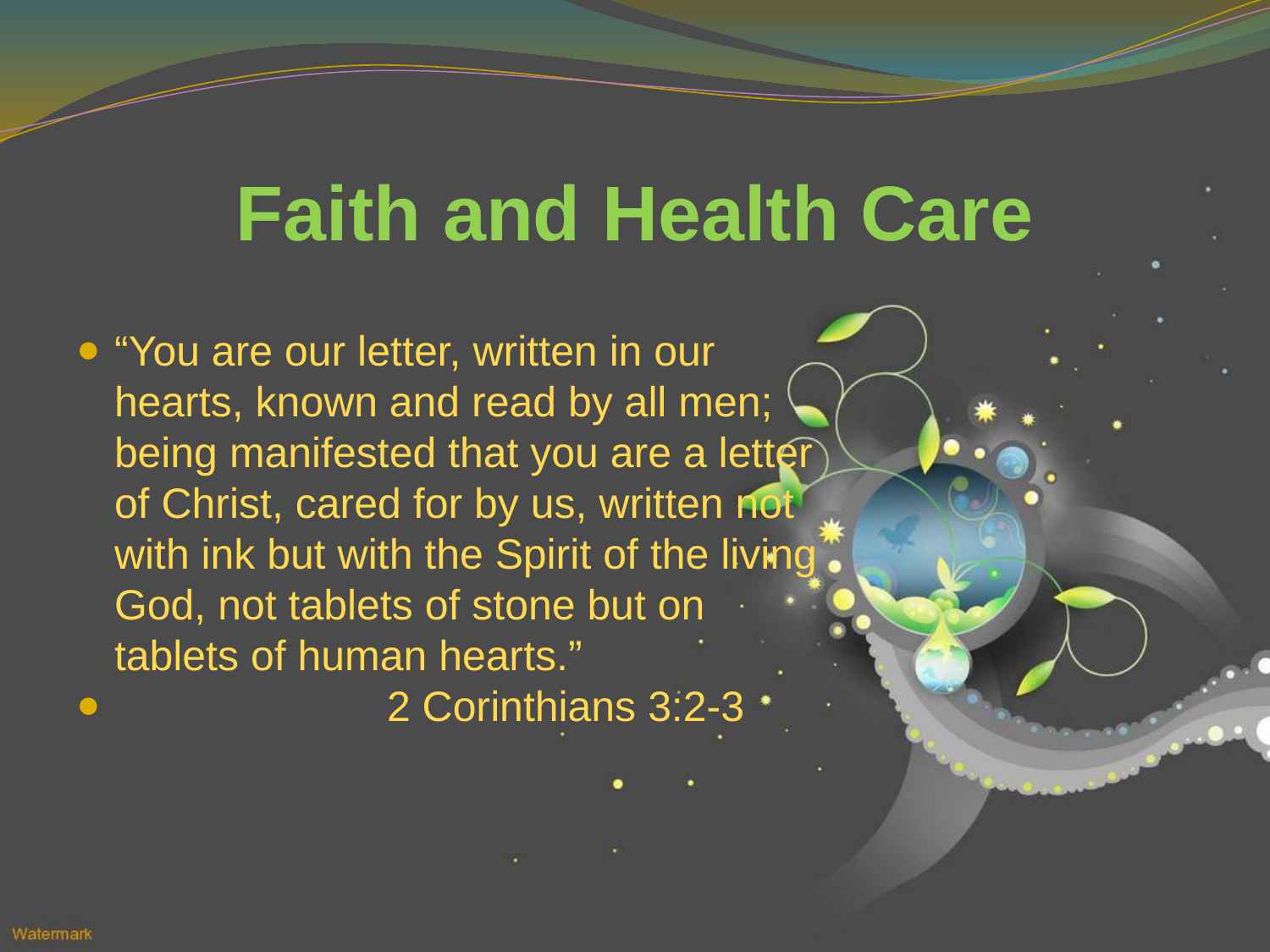

# Faith and Health Care
“You are our letter, written in our hearts, known and read by all men; being manifested that you are a letter of Christ, cared for by us, written not with ink but with the Spirit of the living God, not tablets of stone but on tablets of human hearts.”
                       2 Corinthians 3:2-3